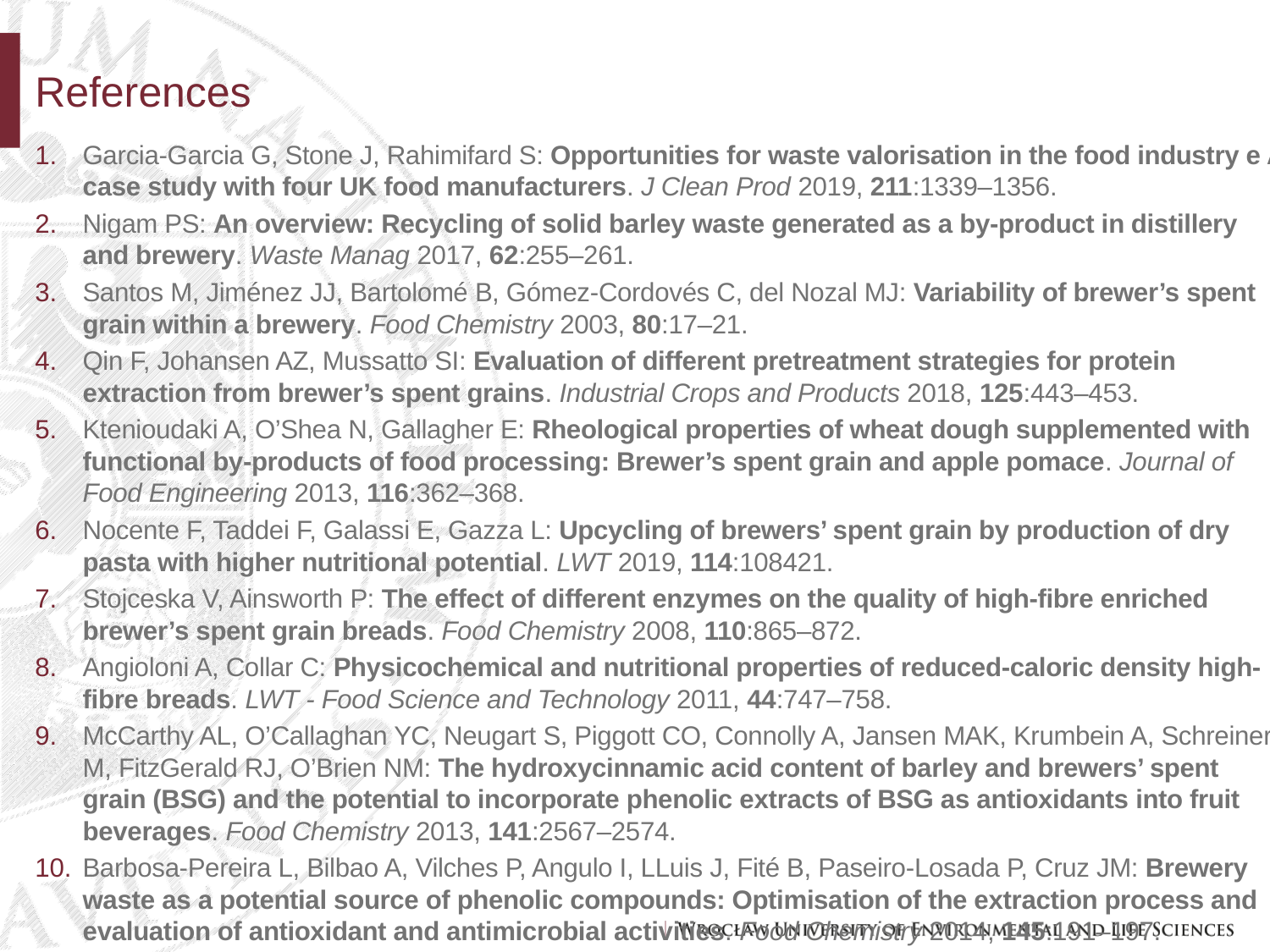

# References
Garcia-Garcia G, Stone J, Rahimifard S: Opportunities for waste valorisation in the food industry e A case study with four UK food manufacturers. J Clean Prod 2019, 211:1339–1356.
Nigam PS: An overview: Recycling of solid barley waste generated as a by-product in distillery and brewery. Waste Manag 2017, 62:255–261.
Santos M, Jiménez JJ, Bartolomé B, Gómez-Cordovés C, del Nozal MJ: Variability of brewer’s spent grain within a brewery. Food Chemistry 2003, 80:17–21.
Qin F, Johansen AZ, Mussatto SI: Evaluation of different pretreatment strategies for protein extraction from brewer’s spent grains. Industrial Crops and Products 2018, 125:443–453.
Ktenioudaki A, O’Shea N, Gallagher E: Rheological properties of wheat dough supplemented with functional by-products of food processing: Brewer’s spent grain and apple pomace. Journal of Food Engineering 2013, 116:362–368.
Nocente F, Taddei F, Galassi E, Gazza L: Upcycling of brewers’ spent grain by production of dry pasta with higher nutritional potential. LWT 2019, 114:108421.
Stojceska V, Ainsworth P: The effect of different enzymes on the quality of high-fibre enriched brewer’s spent grain breads. Food Chemistry 2008, 110:865–872.
Angioloni A, Collar C: Physicochemical and nutritional properties of reduced-caloric density high-fibre breads. LWT - Food Science and Technology 2011, 44:747–758.
McCarthy AL, O’Callaghan YC, Neugart S, Piggott CO, Connolly A, Jansen MAK, Krumbein A, Schreiner M, FitzGerald RJ, O’Brien NM: The hydroxycinnamic acid content of barley and brewers’ spent grain (BSG) and the potential to incorporate phenolic extracts of BSG as antioxidants into fruit beverages. Food Chemistry 2013, 141:2567–2574.
Barbosa-Pereira L, Bilbao A, Vilches P, Angulo I, LLuis J, Fité B, Paseiro-Losada P, Cruz JM: Brewery waste as a potential source of phenolic compounds: Optimisation of the extraction process and evaluation of antioxidant and antimicrobial activities. Food Chemistry 2014, 145:191–197.